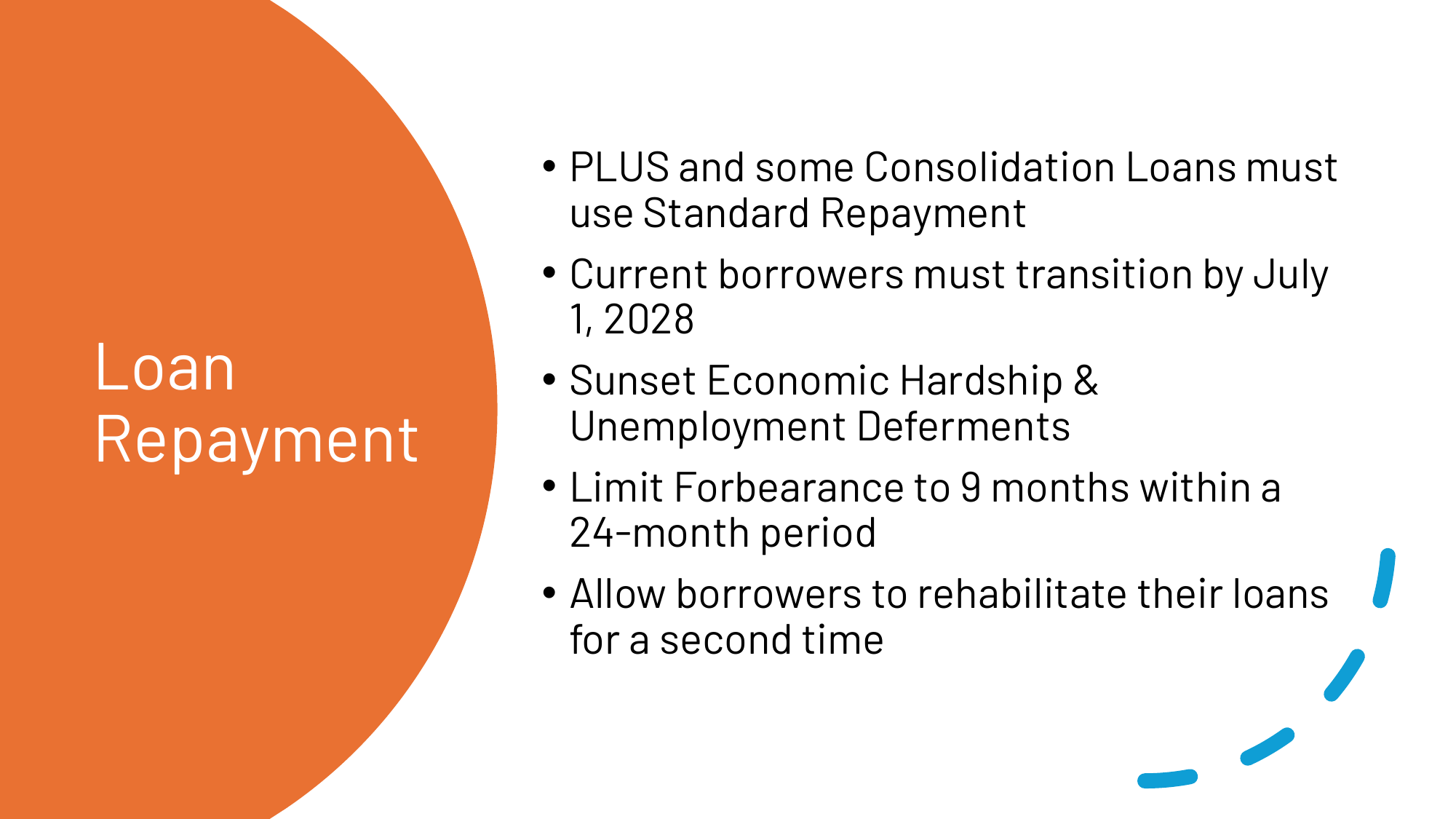

PLUS and some Consolidation Loans must use Standard Repayment
Current borrowers must transition by July 1, 2028
Sunset Economic Hardship & Unemployment Deferments
Limit Forbearance to 9 months within a 24-month period
Allow borrowers to rehabilitate their loans for a second time
# Loan Repayment